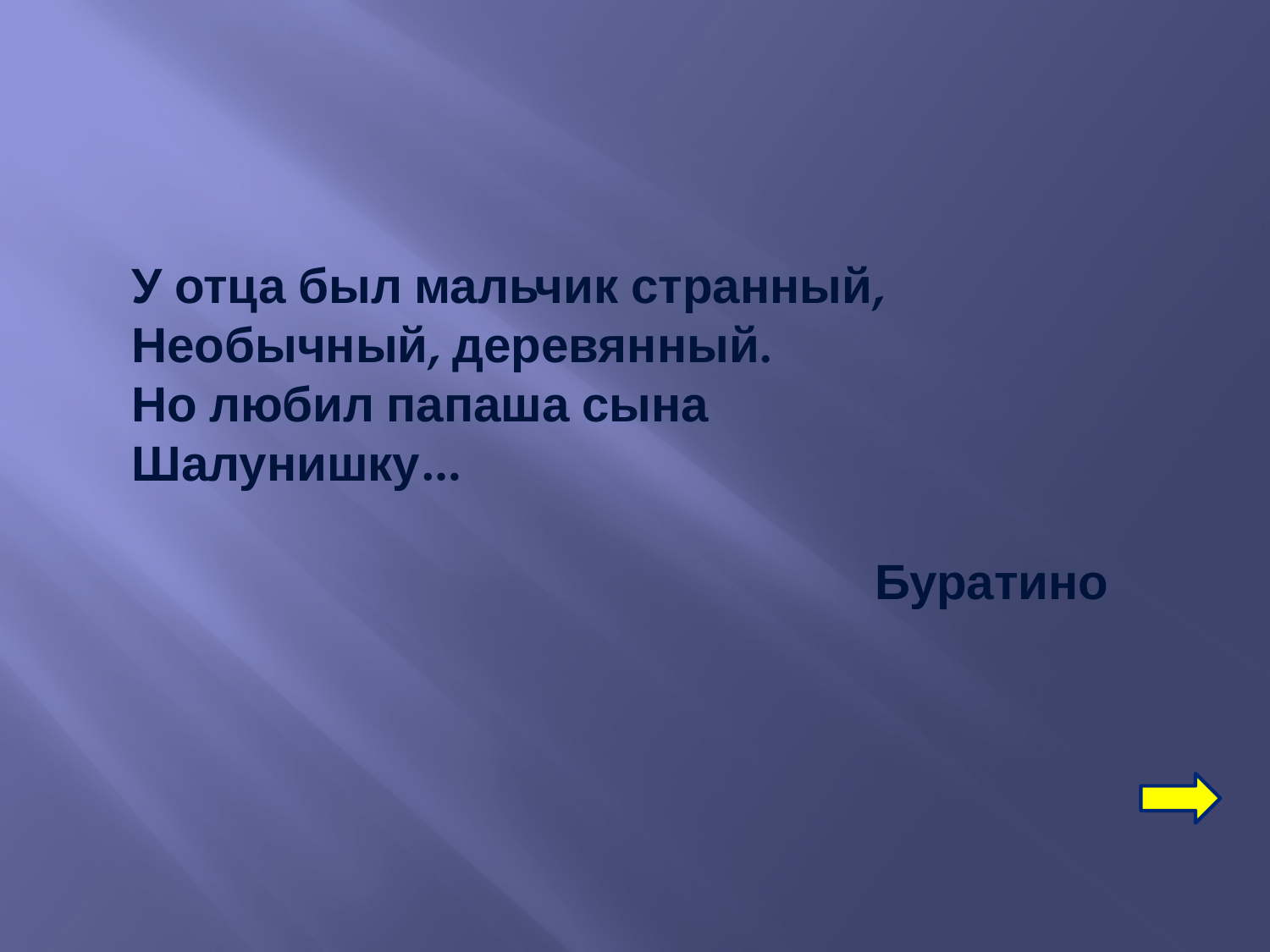

У отца был мальчик странный,
Необычный, деревянный.
Но любил папаша сына
Шалунишку…
Буратино